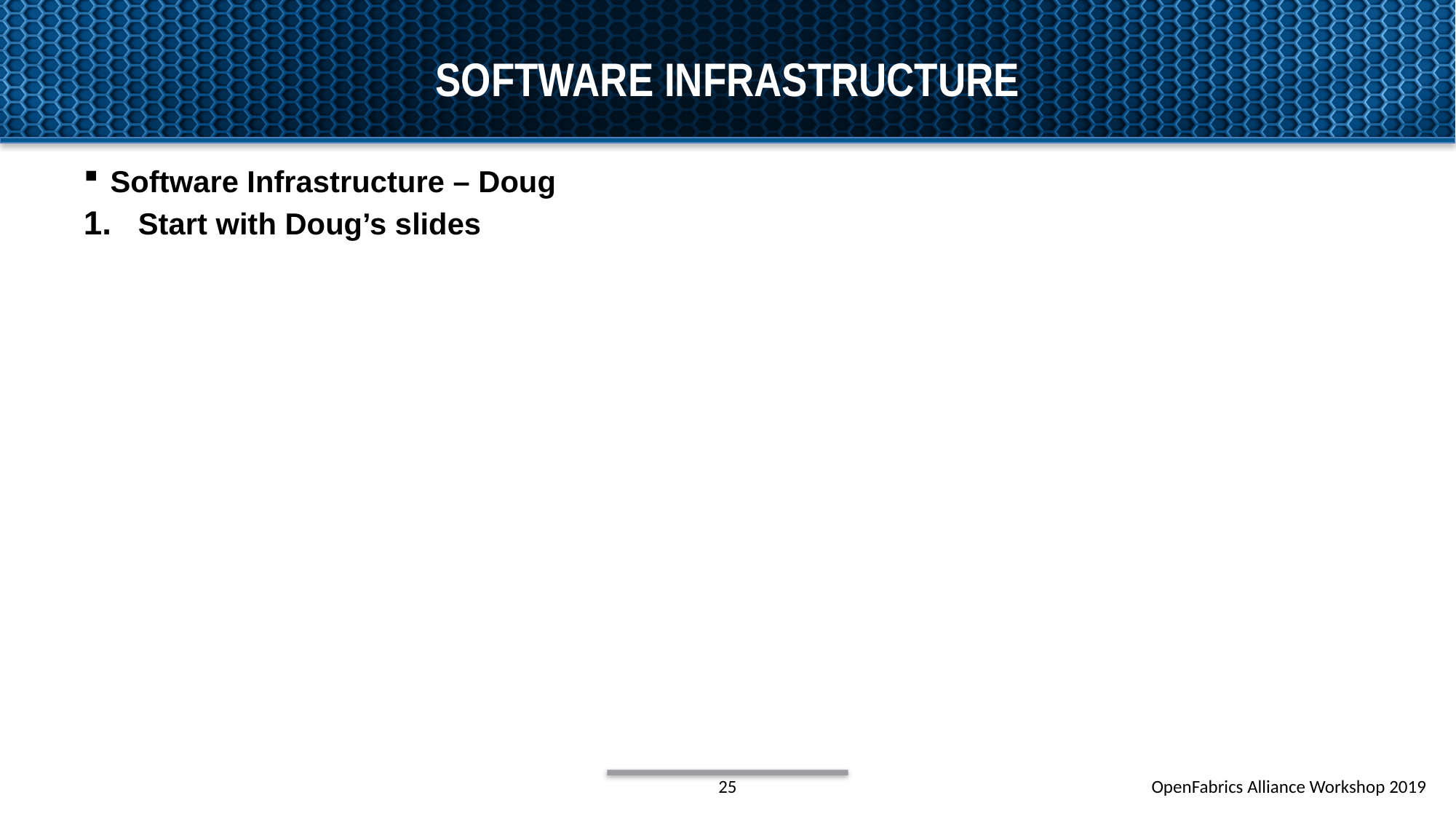

# Software Infrastructure
Software Infrastructure – Doug
Start with Doug’s slides
25
OpenFabrics Alliance Workshop 2019